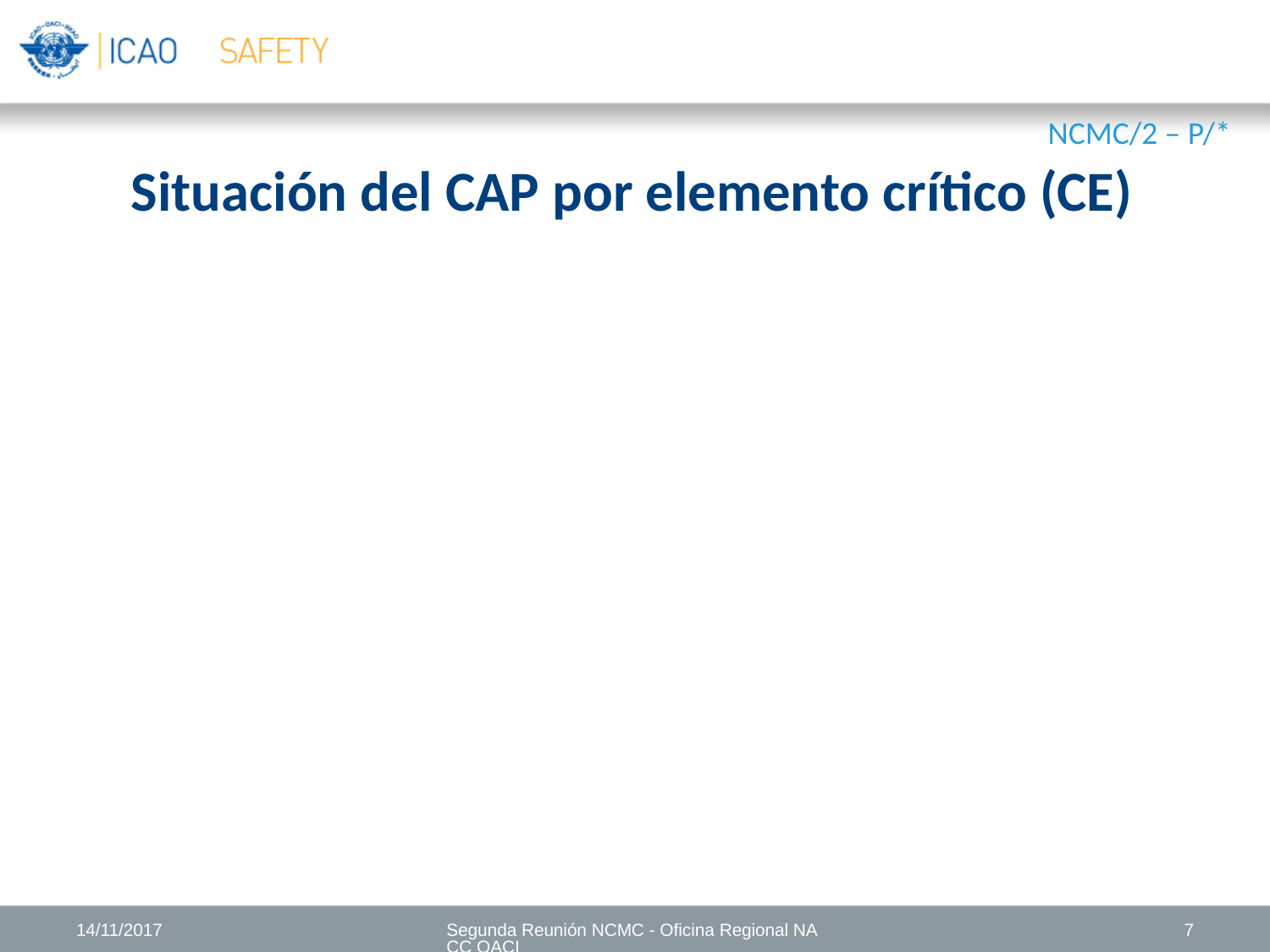

NCMC/2 – P/*
Situación del CAP por elemento crítico (CE)
14/11/2017
Segunda Reunión NCMC - Oficina Regional NACC OACI
7